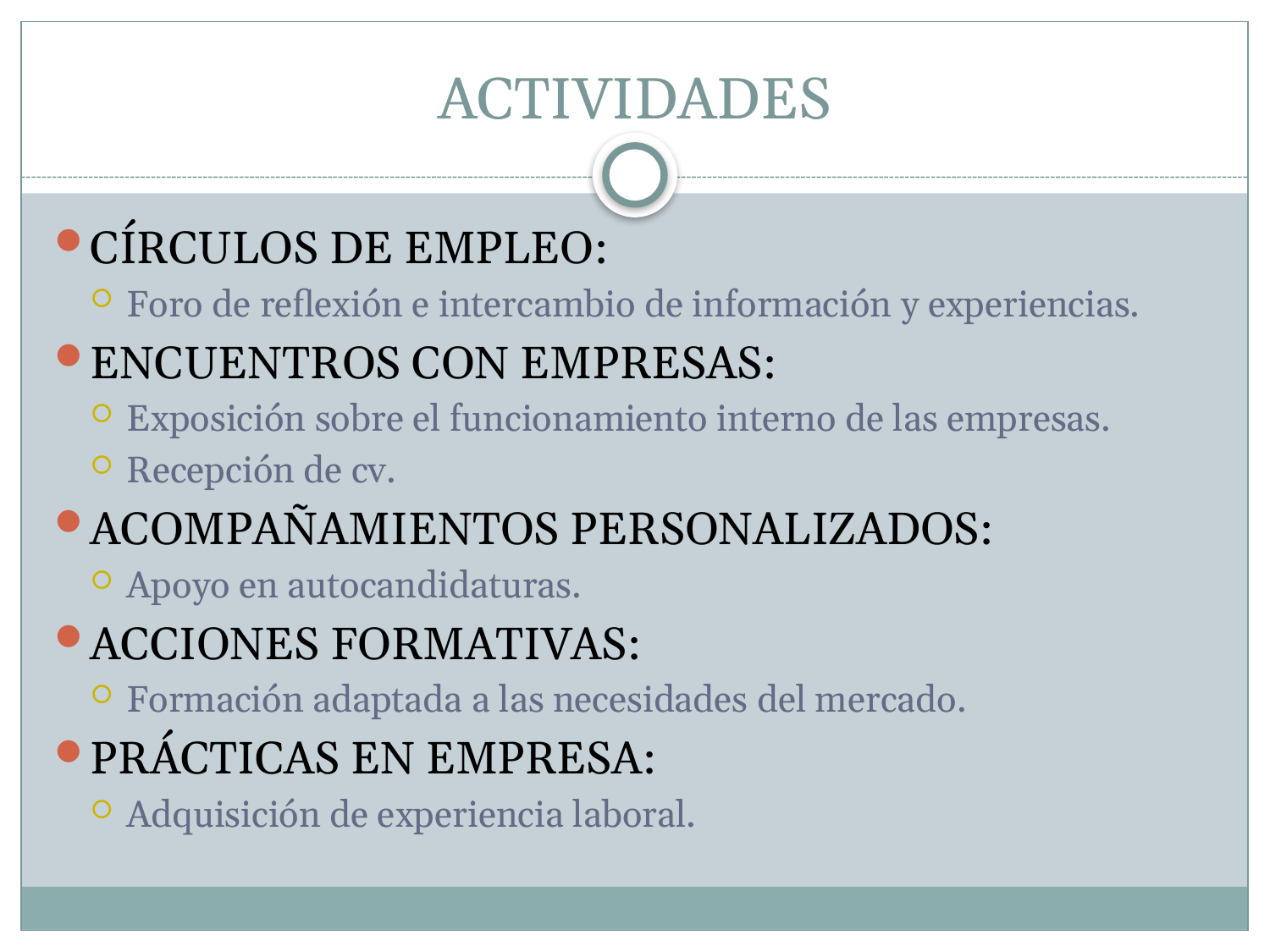

# ACTIVIDADES
CÍRCULOS DE EMPLEO:
Foro de reflexión e intercambio de información y experiencias.
ENCUENTROS CON EMPRESAS:
Exposición sobre el funcionamiento interno de las empresas.
Recepción de cv.
ACOMPAÑAMIENTOS PERSONALIZADOS:
Apoyo en autocandidaturas.
ACCIONES FORMATIVAS:
Formación adaptada a las necesidades del mercado.
PRÁCTICAS EN EMPRESA:
Adquisición de experiencia laboral.